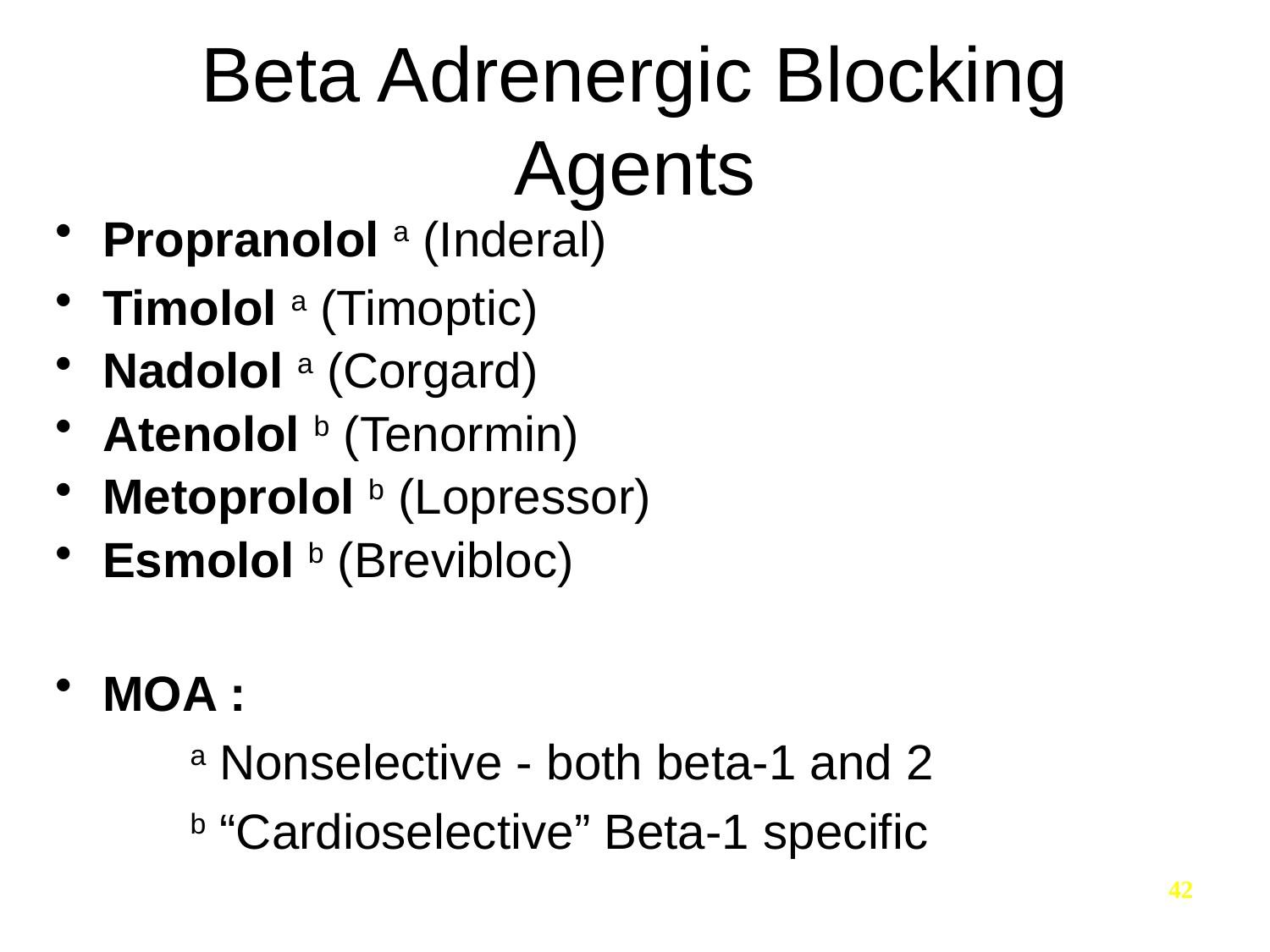

# Beta Adrenergic Blocking Agents
Propranolol a (Inderal)
Timolol a (Timoptic)
Nadolol a (Corgard)
Atenolol b (Tenormin)
Metoprolol b (Lopressor)
Esmolol b (Brevibloc)

MOA :
	 a Nonselective - both beta-1 and 2
	 b “Cardioselective” Beta-1 specific

42